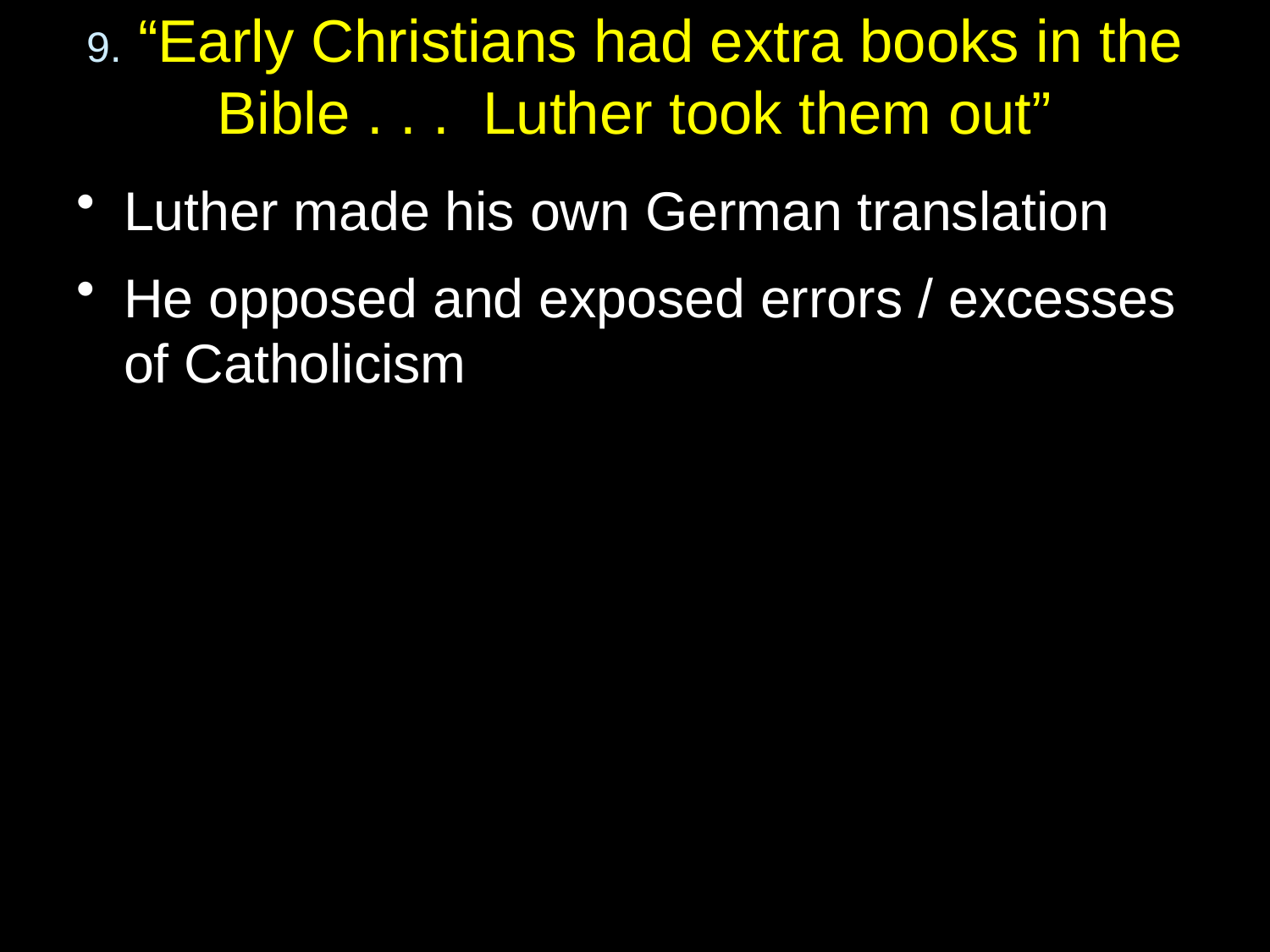

# 9. “Early Christians had extra books in the Bible . . .  Luther took them out”
Luther made his own German translation
He opposed and exposed errors / excesses of Catholicism